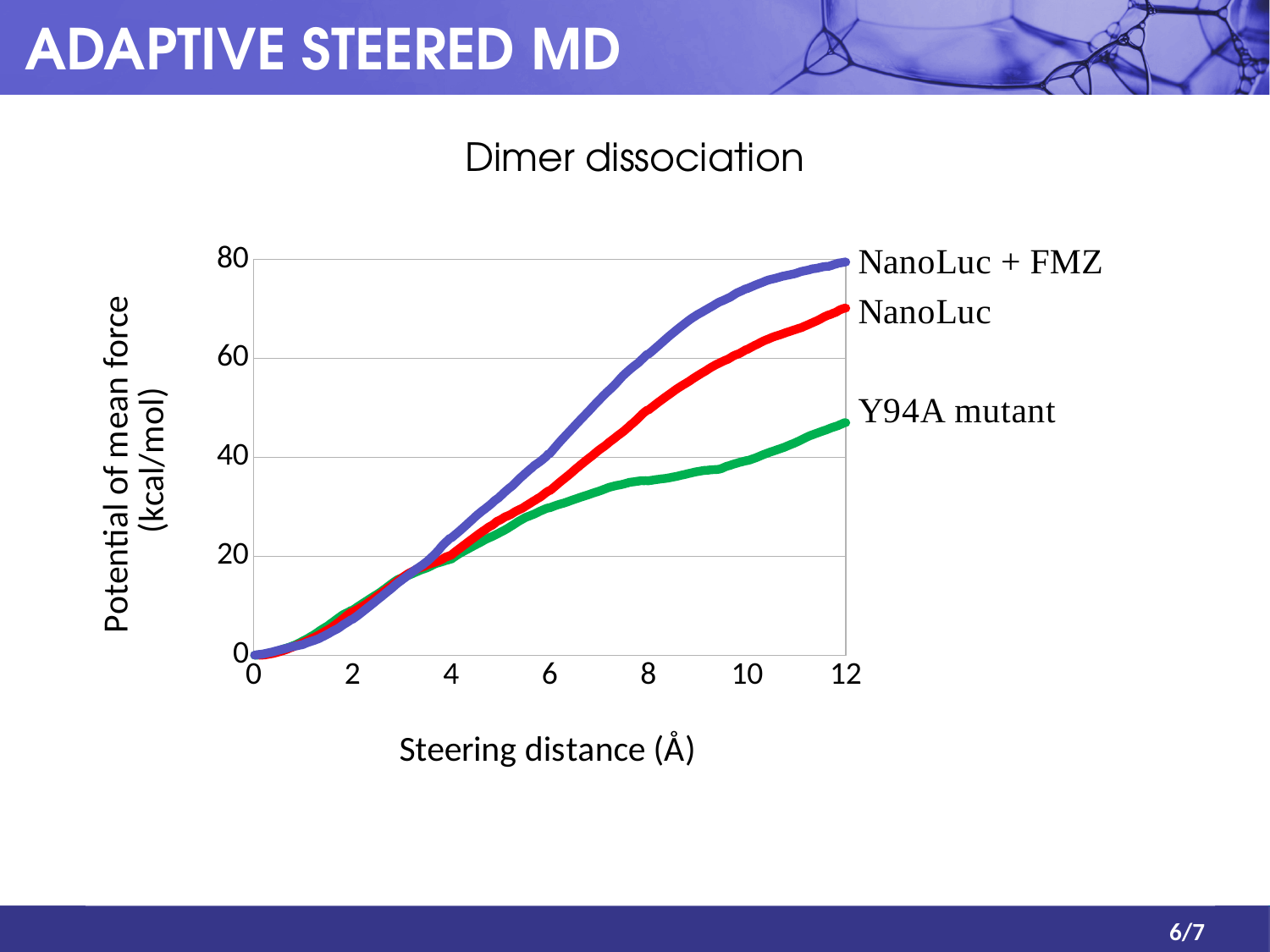

# ADAPTIVE STEERED MD
Dimer dissociation

### Chart

| Category | asymmetric + FMZ | asymmetric | symmetric Y94A |
|---|---|---|---|
6/7